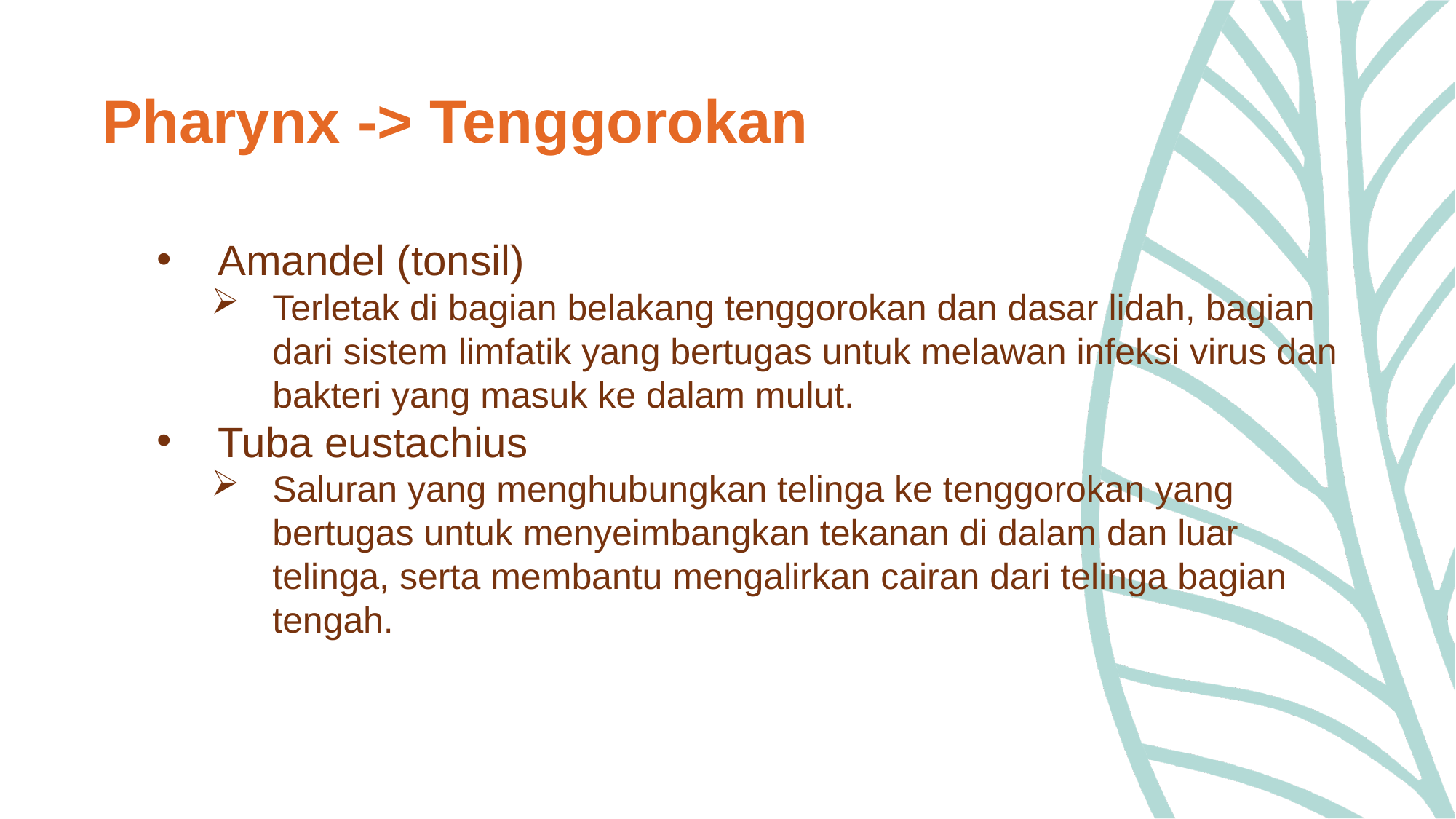

# Pharynx -> Tenggorokan
Amandel (tonsil)
Terletak di bagian belakang tenggorokan dan dasar lidah, bagian dari sistem limfatik yang bertugas untuk melawan infeksi virus dan bakteri yang masuk ke dalam mulut.
Tuba eustachius
Saluran yang menghubungkan telinga ke tenggorokan yang bertugas untuk menyeimbangkan tekanan di dalam dan luar telinga, serta membantu mengalirkan cairan dari telinga bagian tengah.